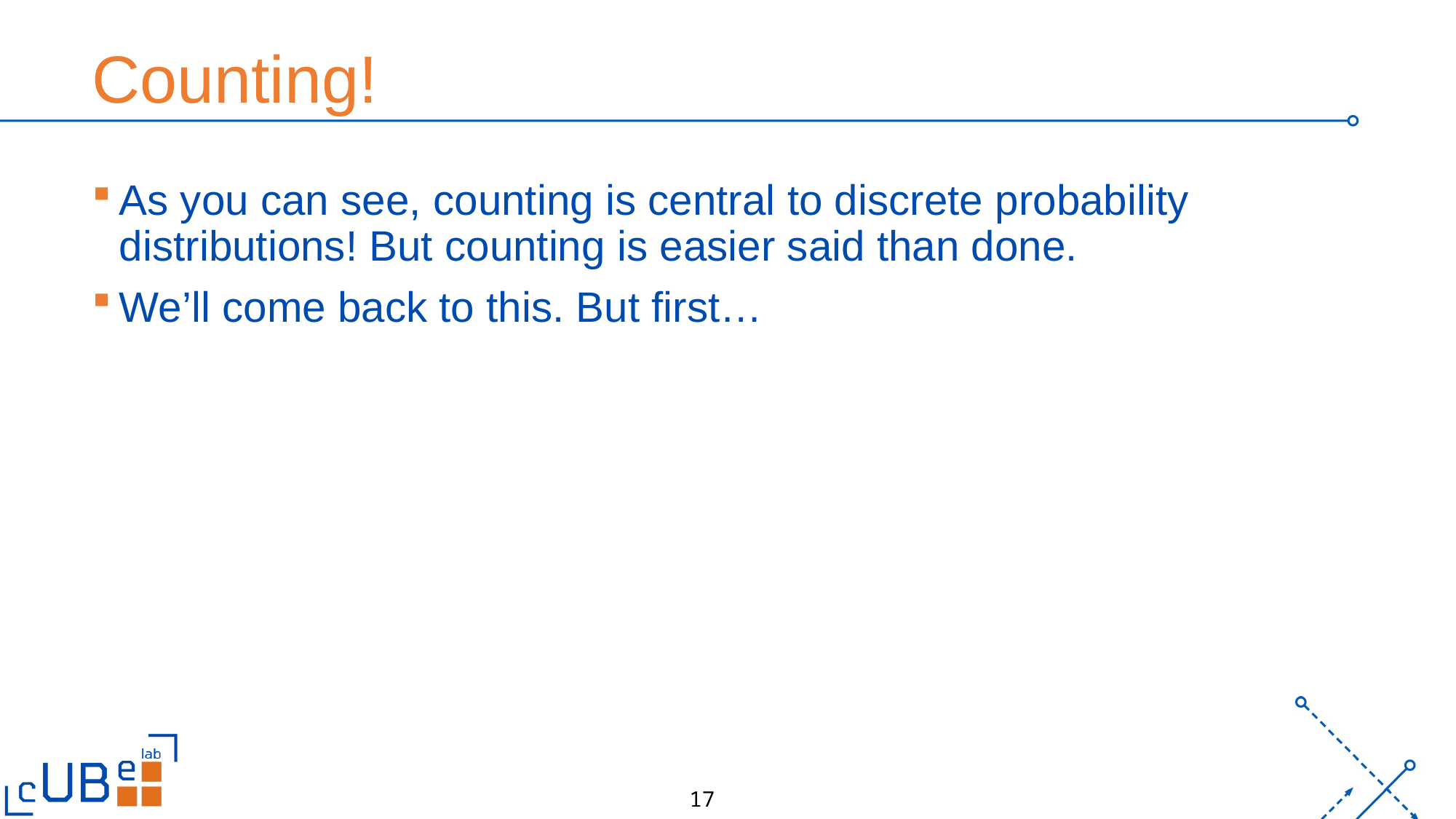

# Counting!
As you can see, counting is central to discrete probability distributions! But counting is easier said than done.
We’ll come back to this. But first…
17